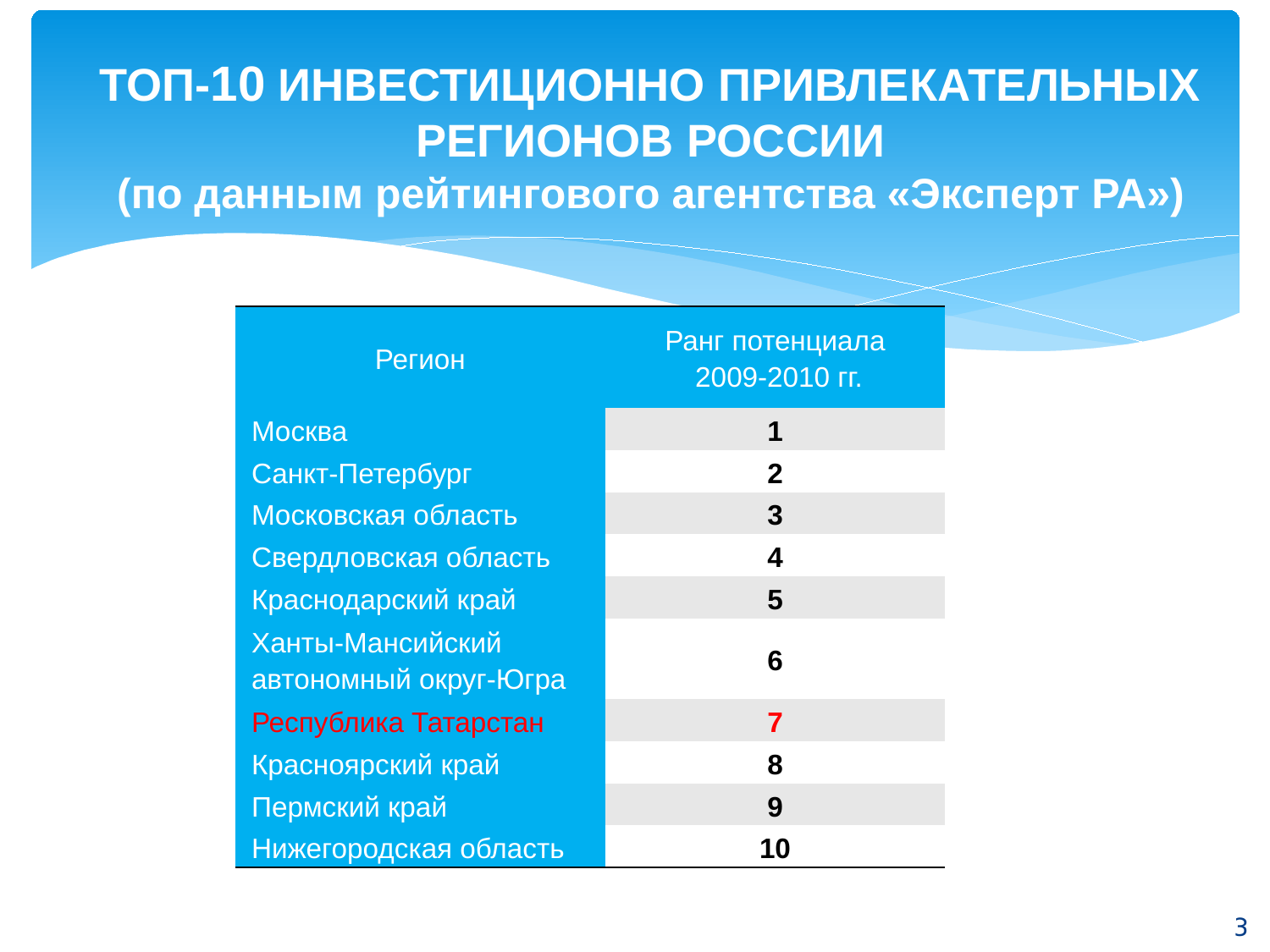

# ТОП-10 ИНВЕСТИЦИОННО ПРИВЛЕКАТЕЛЬНЫХ РЕГИОНОВ РОССИИ (по данным рейтингового агентства «Эксперт РА»)
| Регион | Ранг потенциала 2009-2010 гг. |
| --- | --- |
| Москва | 1 |
| Санкт-Петербург | 2 |
| Московская область | 3 |
| Свердловская область | 4 |
| Краснодарский край | 5 |
| Ханты-Мансийский автономный округ-Югра | 6 |
| Республика Татарстан | 7 |
| Красноярский край | 8 |
| Пермский край | 9 |
| Нижегородская область | 10 |
3